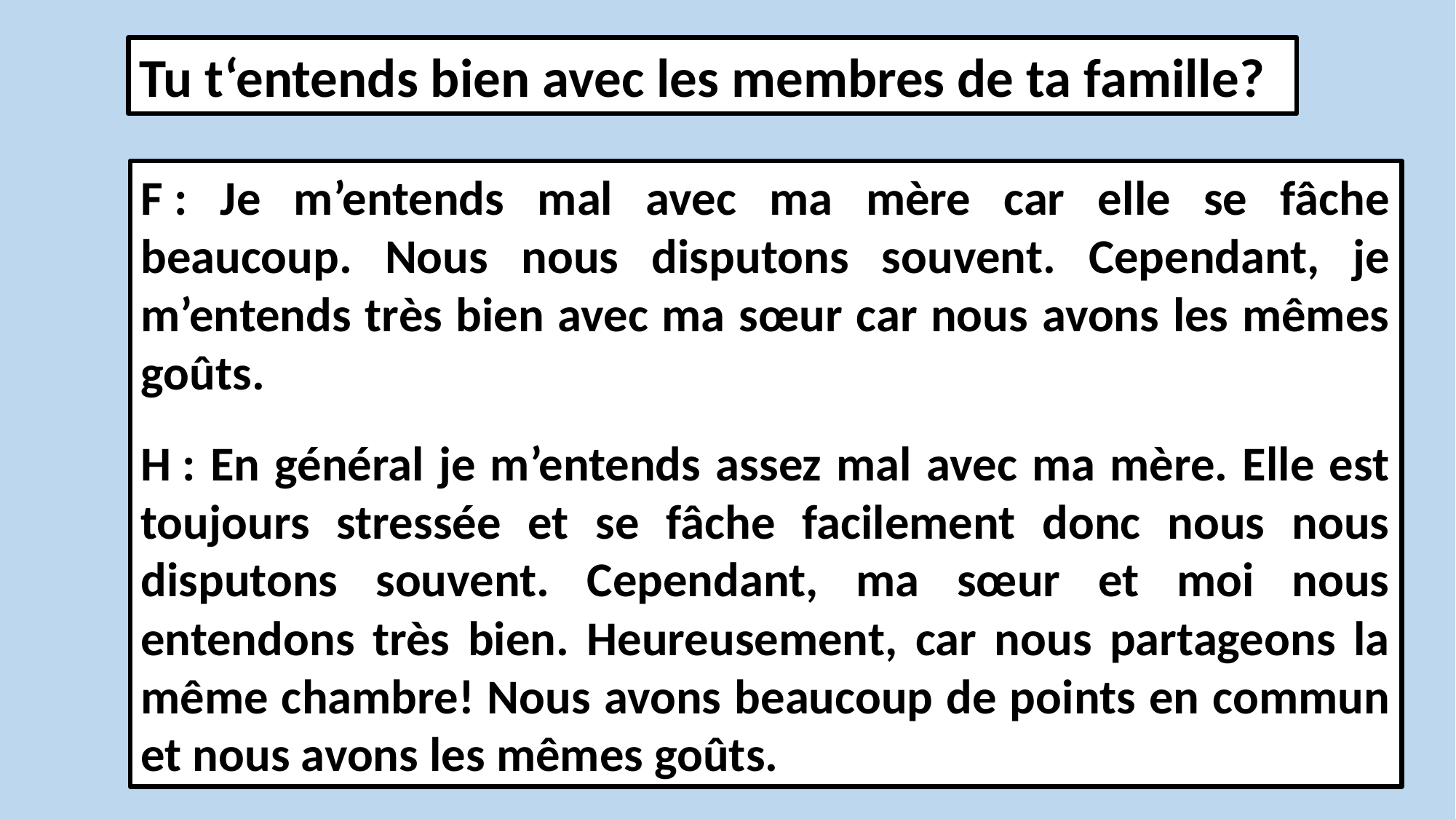

Tu t‘entends bien avec les membres de ta famille?
F : Je m’entends mal avec ma mère car elle se fâche beaucoup. Nous nous disputons souvent. Cependant, je m’entends très bien avec ma sœur car nous avons les mêmes goûts.

H : En général je m’entends assez mal avec ma mère. Elle est toujours stressée et se fâche facilement donc nous nous disputons souvent. Cependant, ma sœur et moi nous entendons très bien. Heureusement, car nous partageons la même chambre! Nous avons beaucoup de points en commun et nous avons les mêmes goûts.